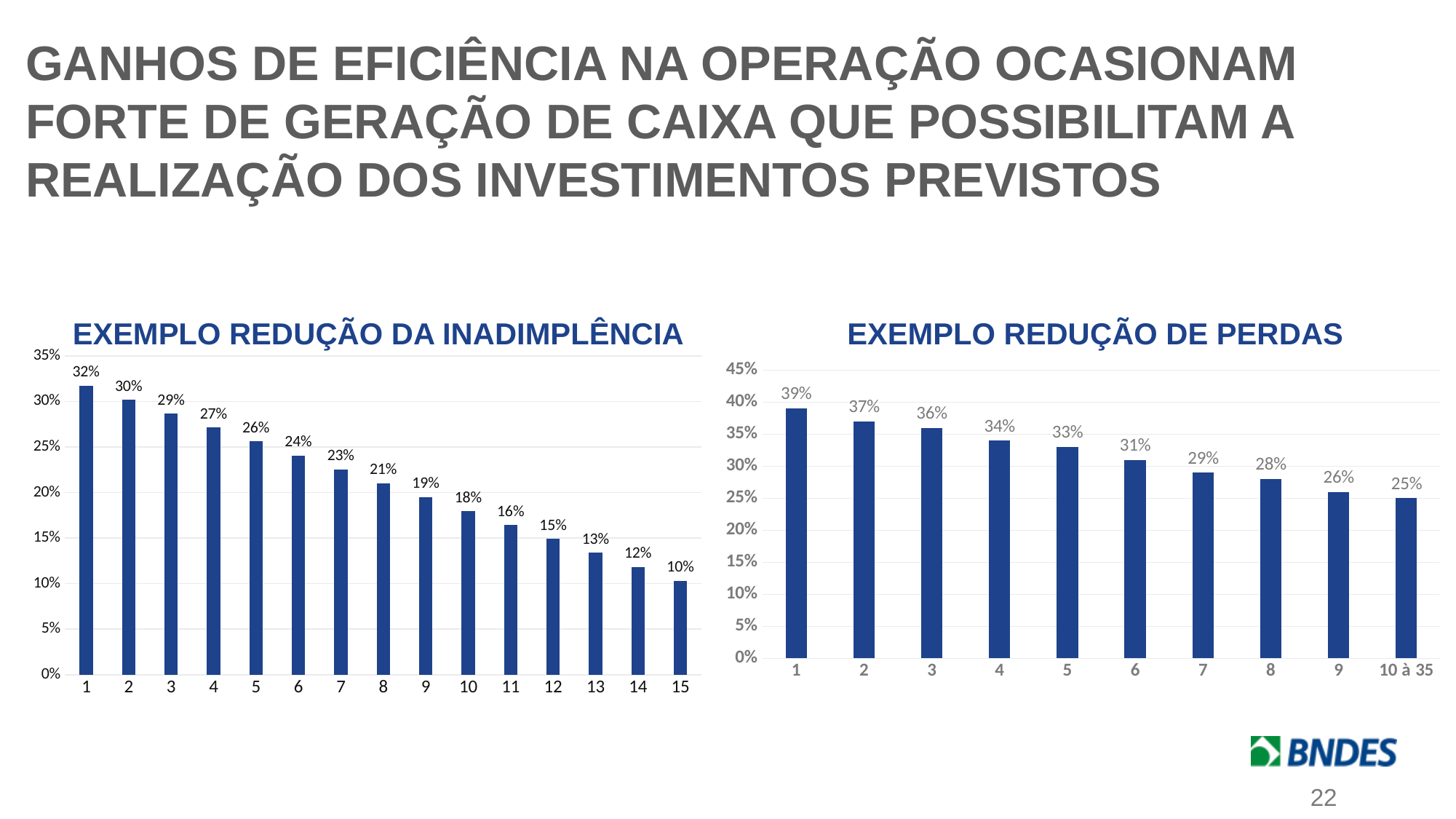

GANHOS DE EFICIÊNCIA NA OPERAÇÃO OCASIONAM FORTE DE GERAÇÃO DE CAIXA QUE POSSIBILITAM A REALIZAÇÃO DOS INVESTIMENTOS PREVISTOS
EXEMPLO REDUÇÃO DA INADIMPLÊNCIA
EXEMPLO REDUÇÃO DE PERDAS

### Chart

| Category |  |
|---|---|

### Chart

| Category | Column1 |
|---|---|
| 1 | 0.39 |
| 2 | 0.37 |
| 3 | 0.36 |
| 4 | 0.34 |
| 5 | 0.33 |
| 6 | 0.31 |
| 7 | 0.29 |
| 8 | 0.28 |
| 9 | 0.26 |
| 10 à 35 | 0.25 |